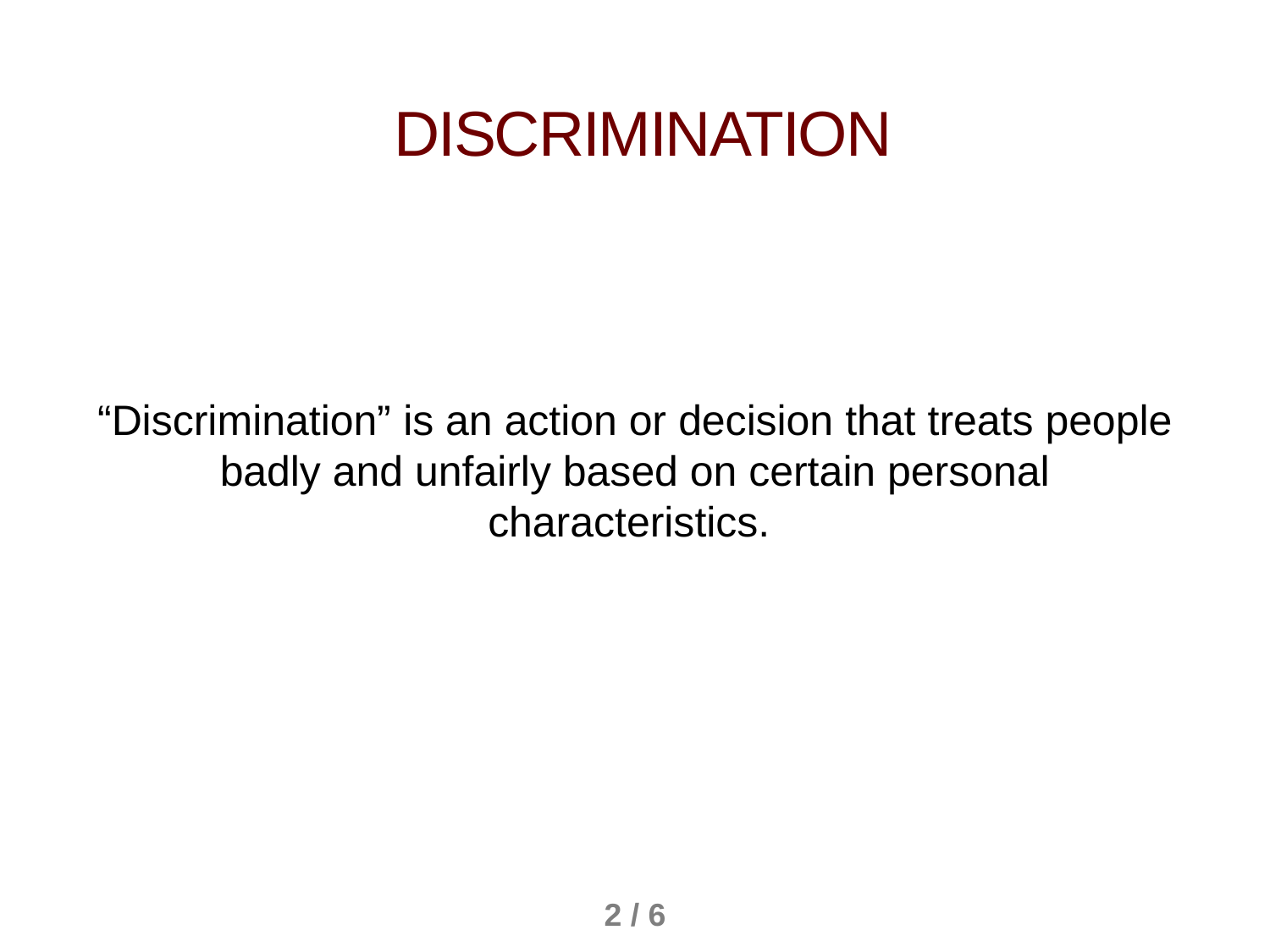

Discrimination
“Discrimination” is an action or decision that treats people badly and unfairly based on certain personal characteristics.
2 / 6